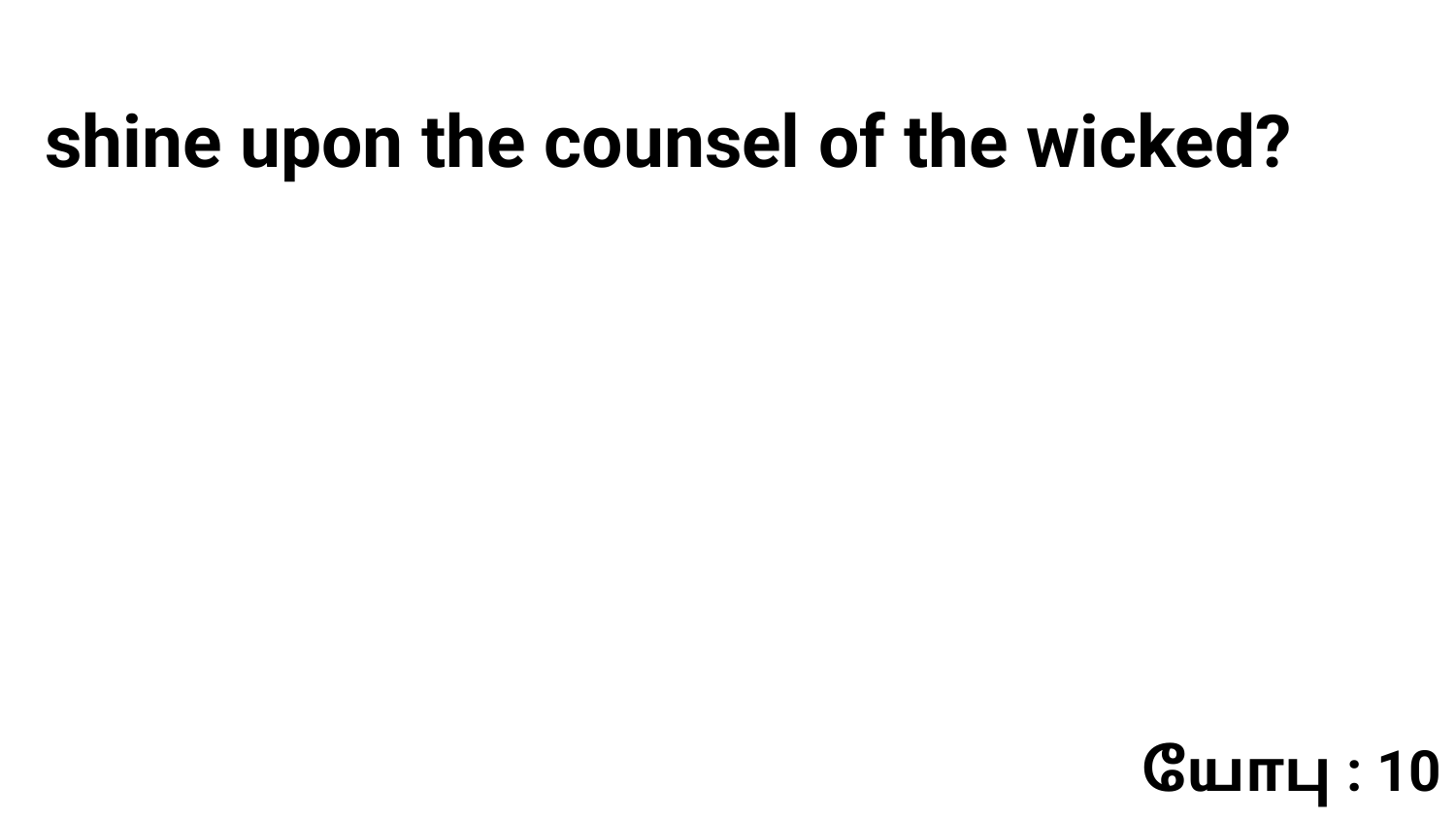

shine upon the counsel of the wicked?
யோபு : 10